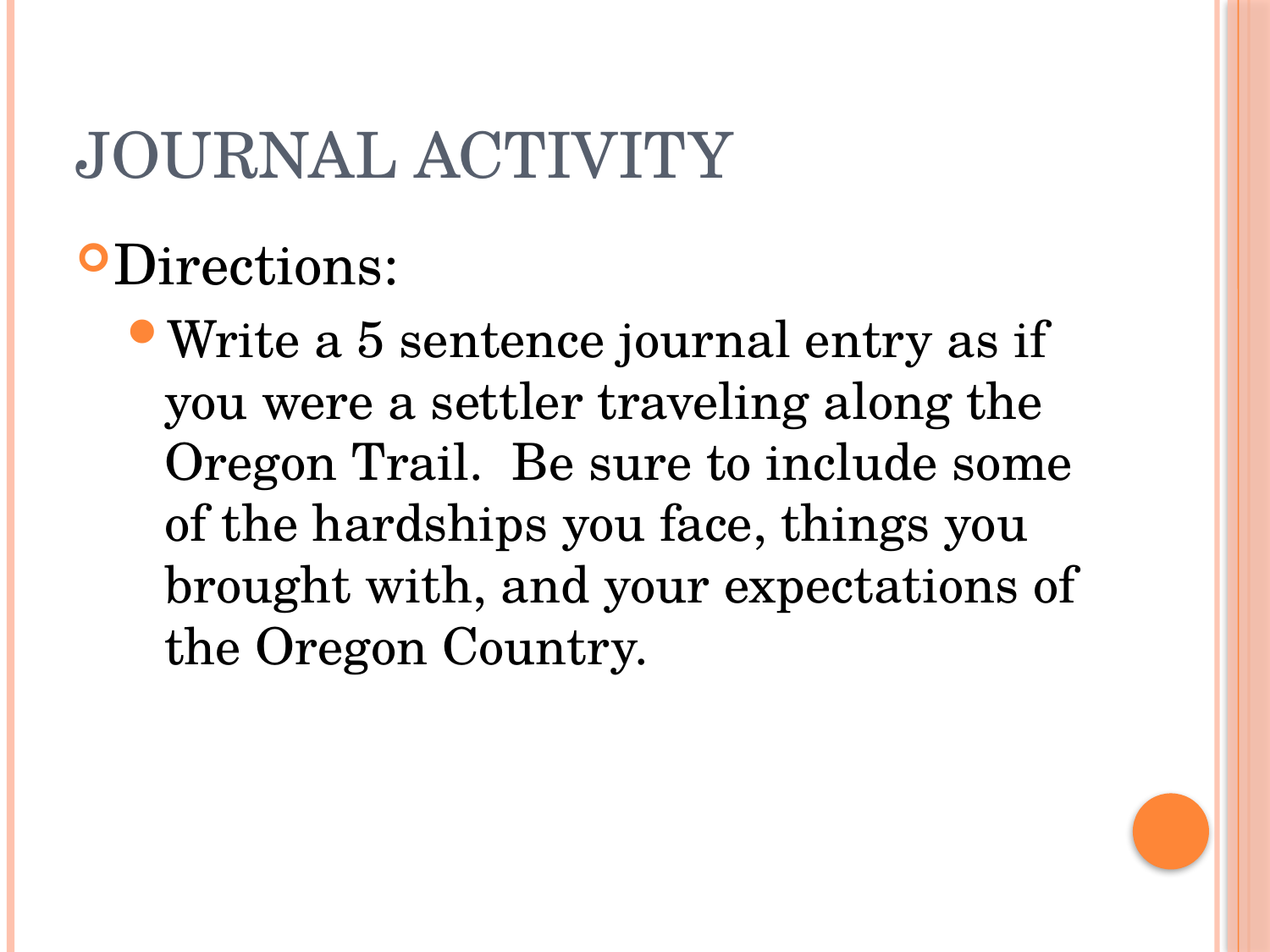

# Journal Activity
Directions:
Write a 5 sentence journal entry as if you were a settler traveling along the Oregon Trail.  Be sure to include some of the hardships you face, things you brought with, and your expectations of the Oregon Country.